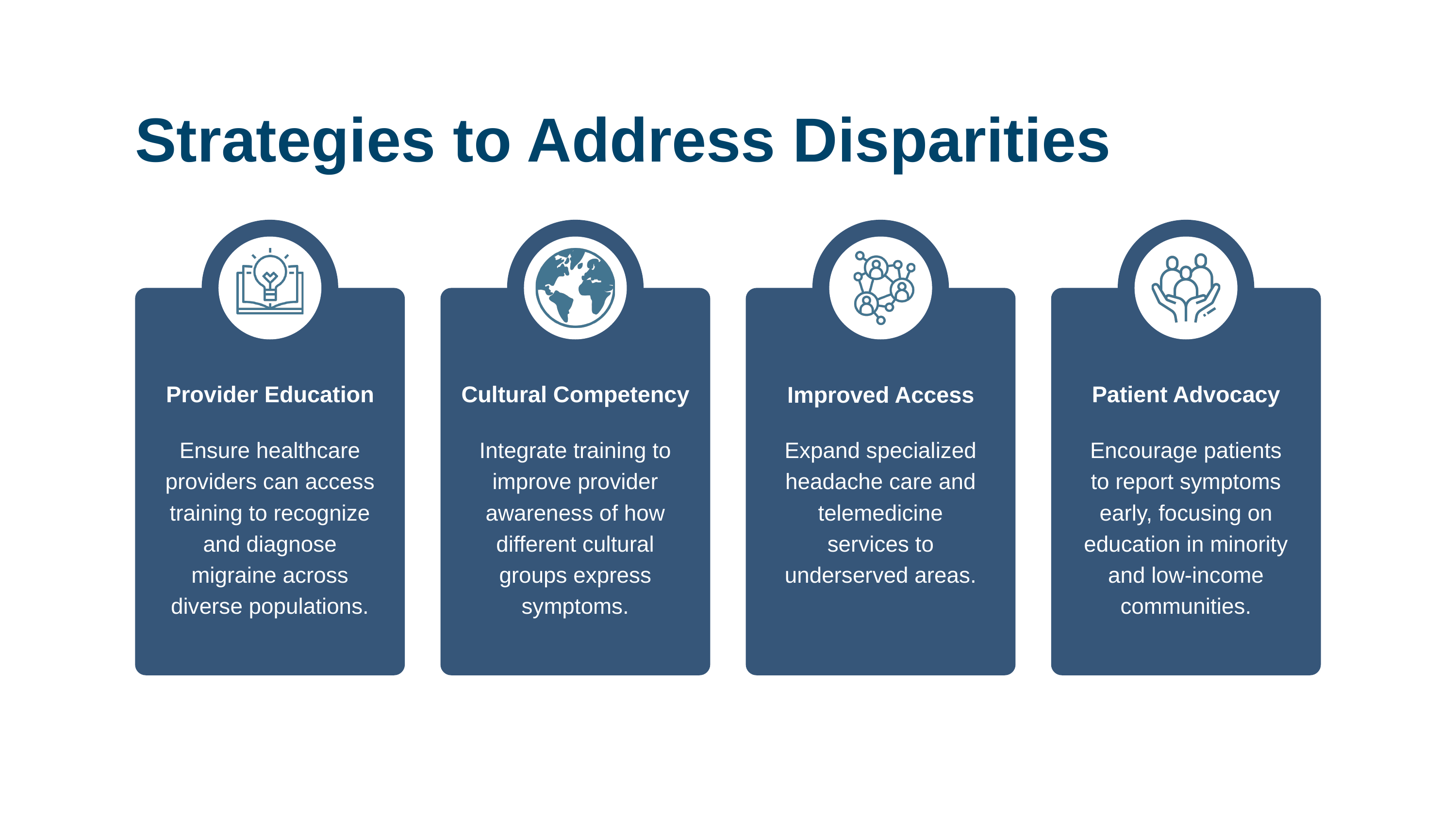

Strategies to Address Disparities

Provider Education
Cultural Competency
Patient Advocacy
Improved Access
Ensure healthcare providers can access training to recognize and diagnose migraine across diverse populations.
Integrate training to improve provider awareness of how different cultural groups express symptoms.
Expand specialized headache care and telemedicine services to underserved areas.
Encourage patients to report symptoms early, focusing on education in minority and low-income communities.